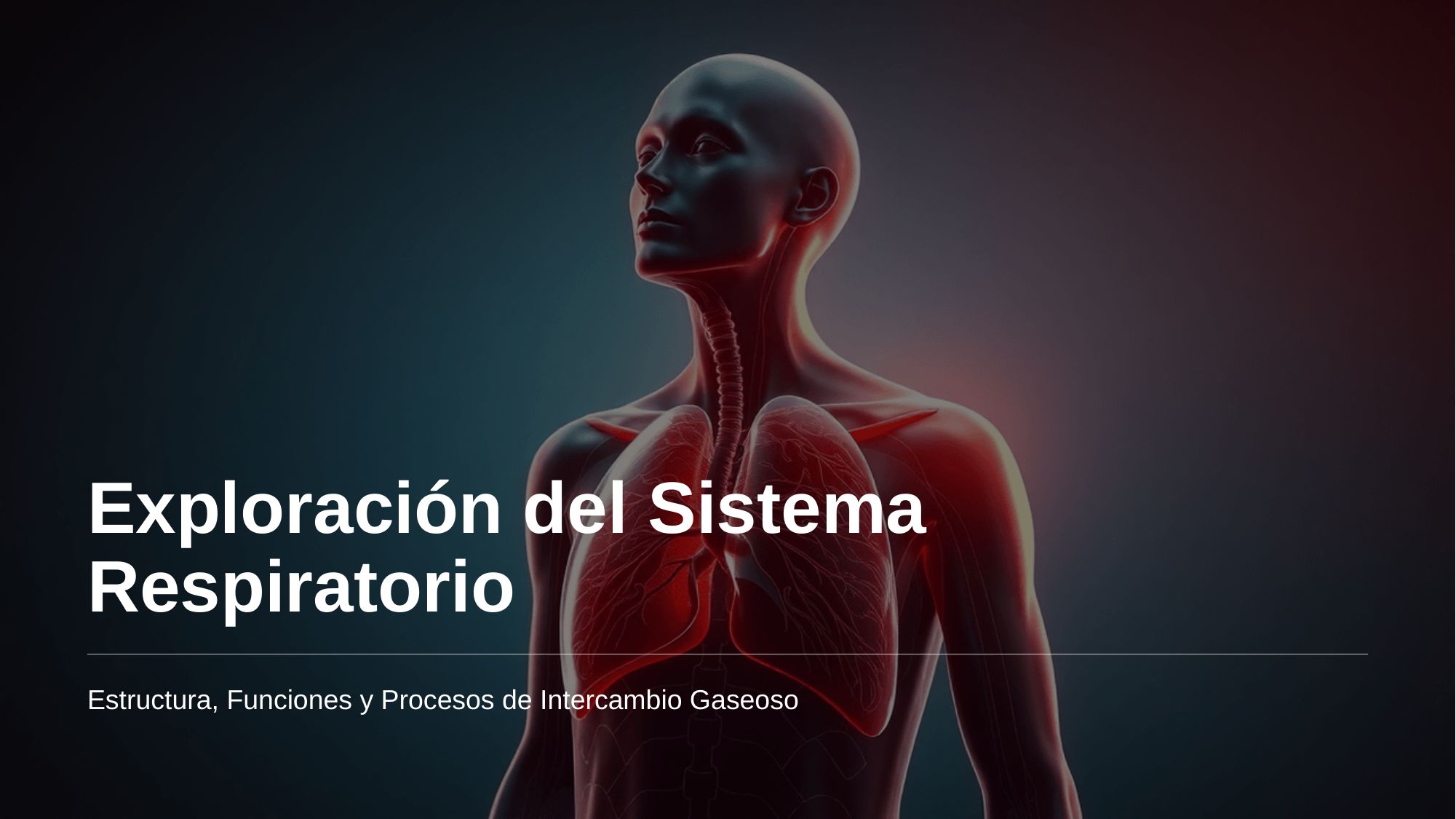

Exploración del Sistema Respiratorio

Estructura, Funciones y Procesos de Intercambio Gaseoso